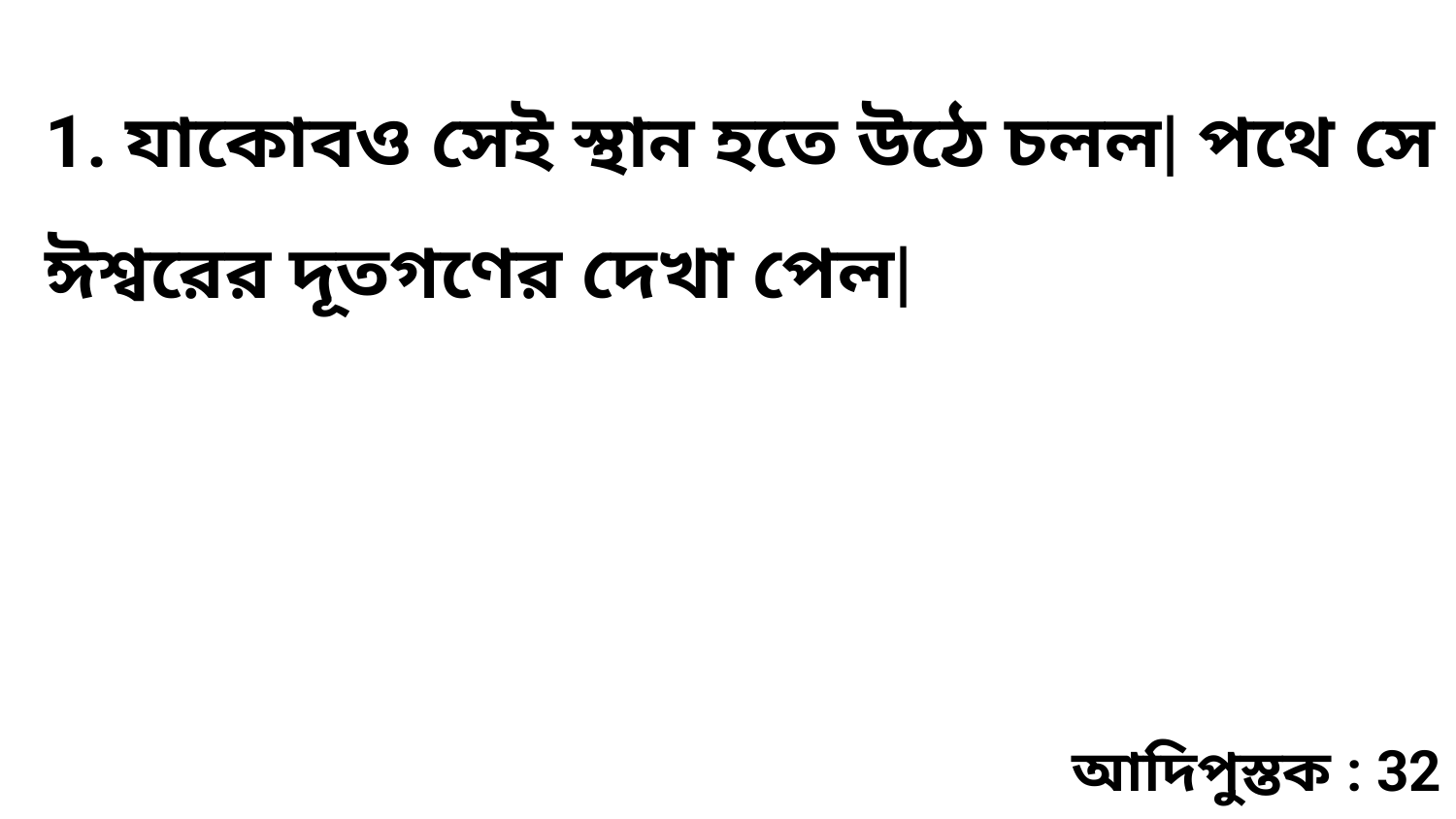

1. যাকোবও সেই স্থান হতে উঠে চলল| পথে সে ঈশ্বরের দূতগণের দেখা পেল|
আদিপুস্তক : 32